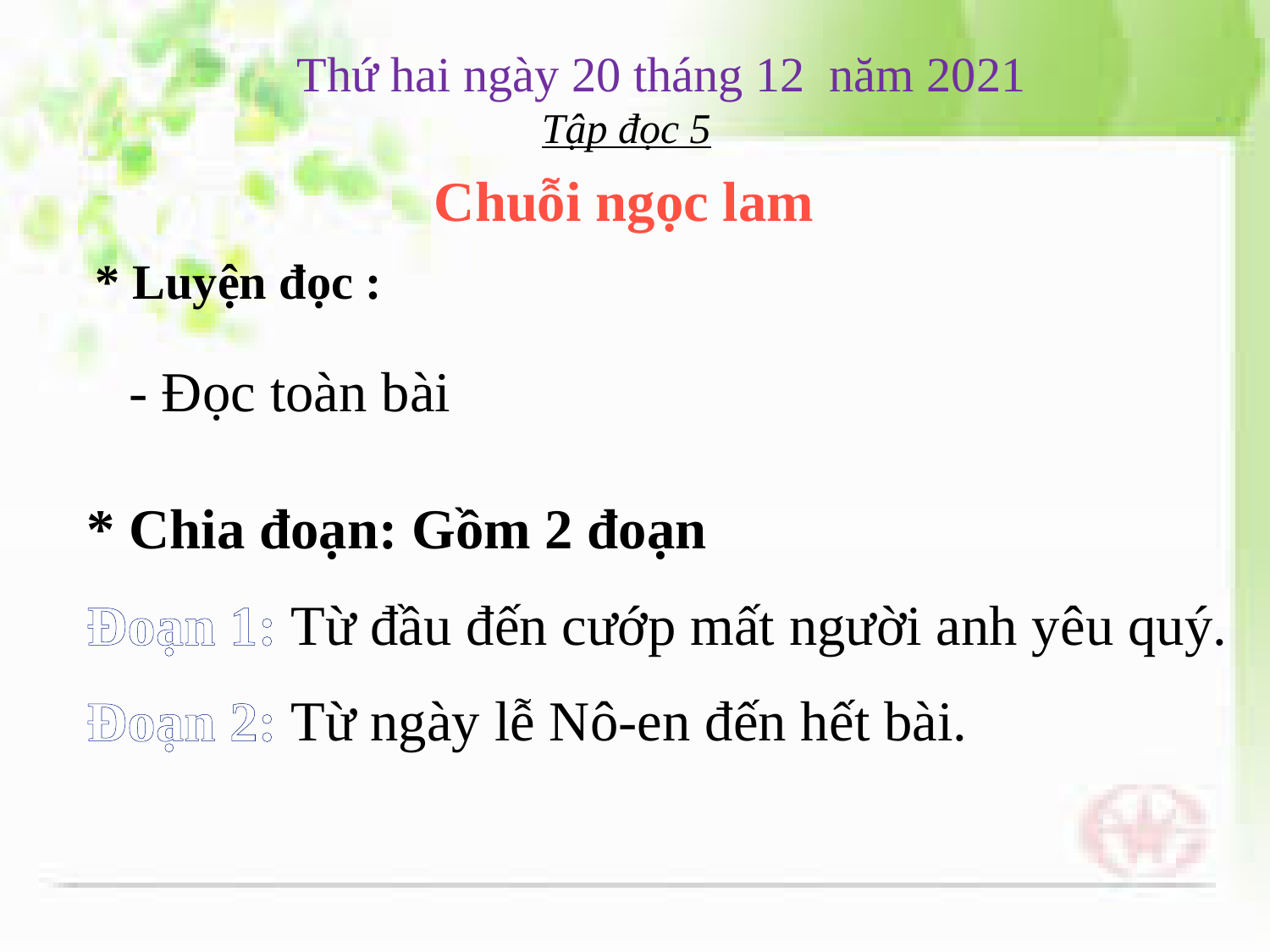

Thứ hai ngày 20 tháng 12  năm 2021
Tập đọc 5
Chuỗi ngọc lam
# * Luyện đọc :
- Đọc toàn bài
* Chia đoạn: Gồm 2 đoạn
Đoạn 1: Từ đầu đến cướp mất người anh yêu quý.
Đoạn 2: Từ ngày lễ Nô-en đến hết bài.